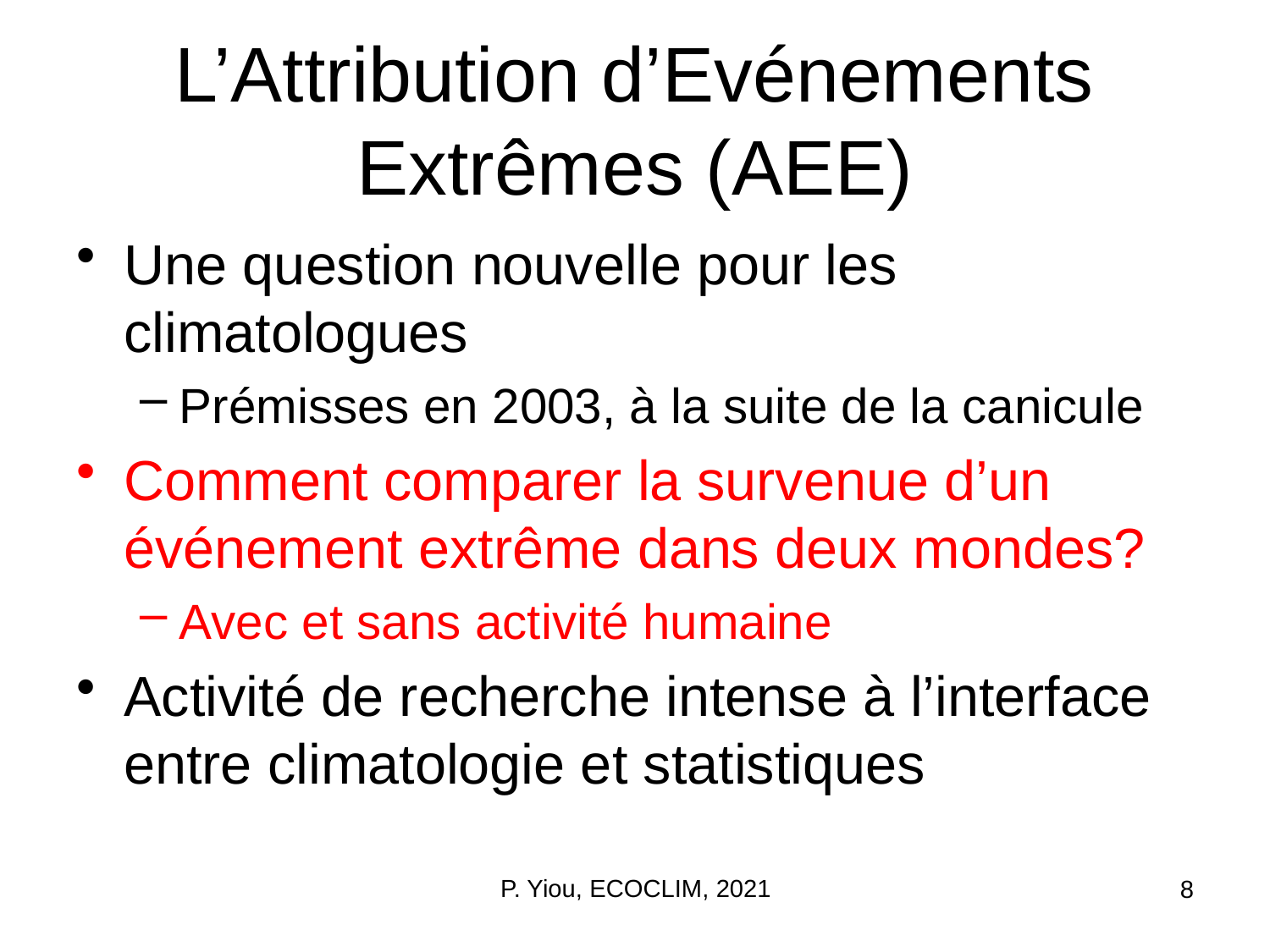

# L’Attribution d’Evénements Extrêmes (AEE)
Une question nouvelle pour les climatologues
Prémisses en 2003, à la suite de la canicule
Comment comparer la survenue d’un événement extrême dans deux mondes?
Avec et sans activité humaine
Activité de recherche intense à l’interface entre climatologie et statistiques
P. Yiou, ECOCLIM, 2021
8